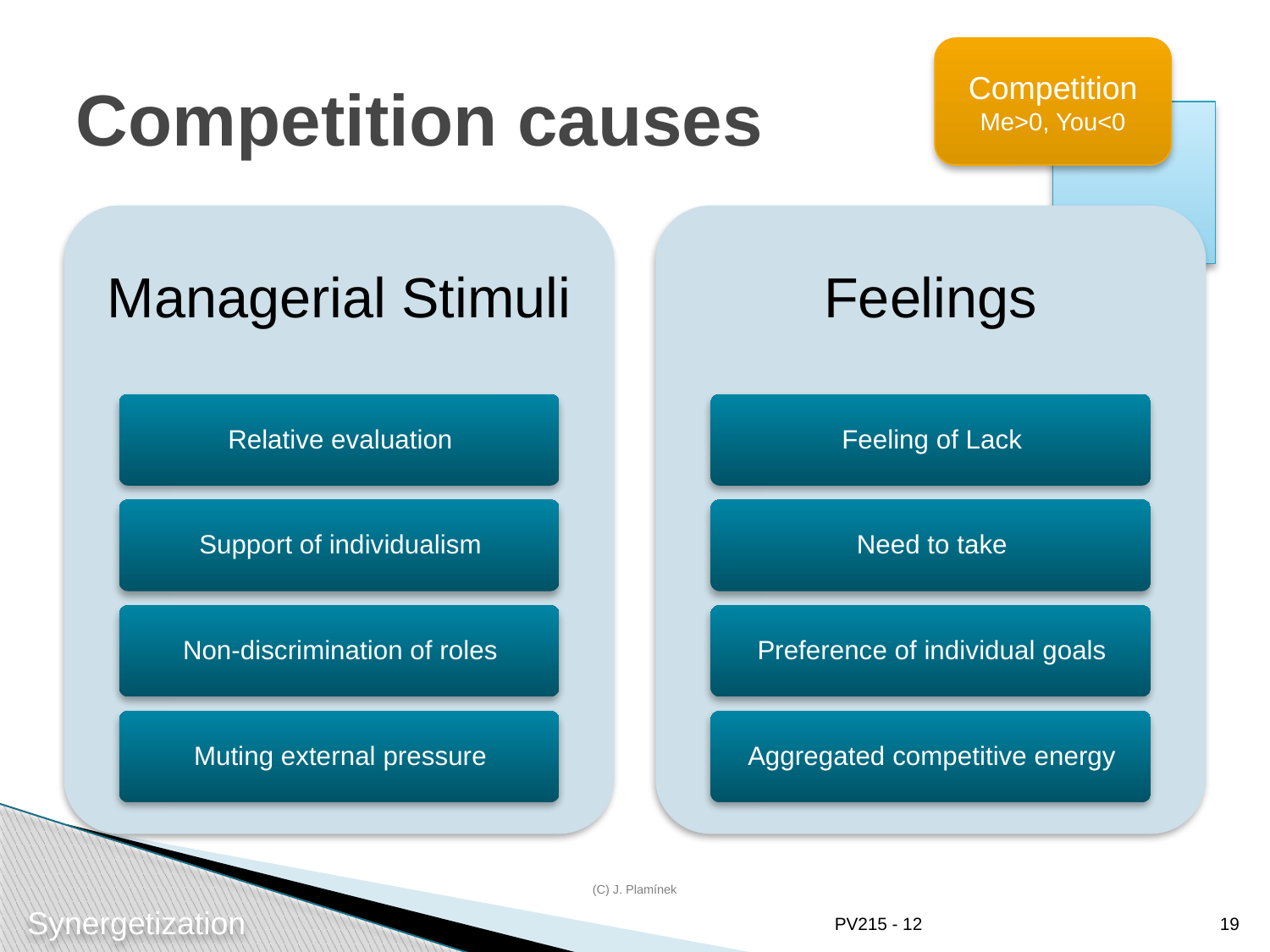

# Competition causes
Competition
Me>0, You<0

Managerial Stimuli
Relative evaluation
Support of individualism
Non-discrimination of roles
Muting external pressure
Feelings
Feeling of Lack
Need to take
Preference of individual goals
Aggregated competitive energy
(C) J. Plamínek
PV215 - 12
19
Synergetization